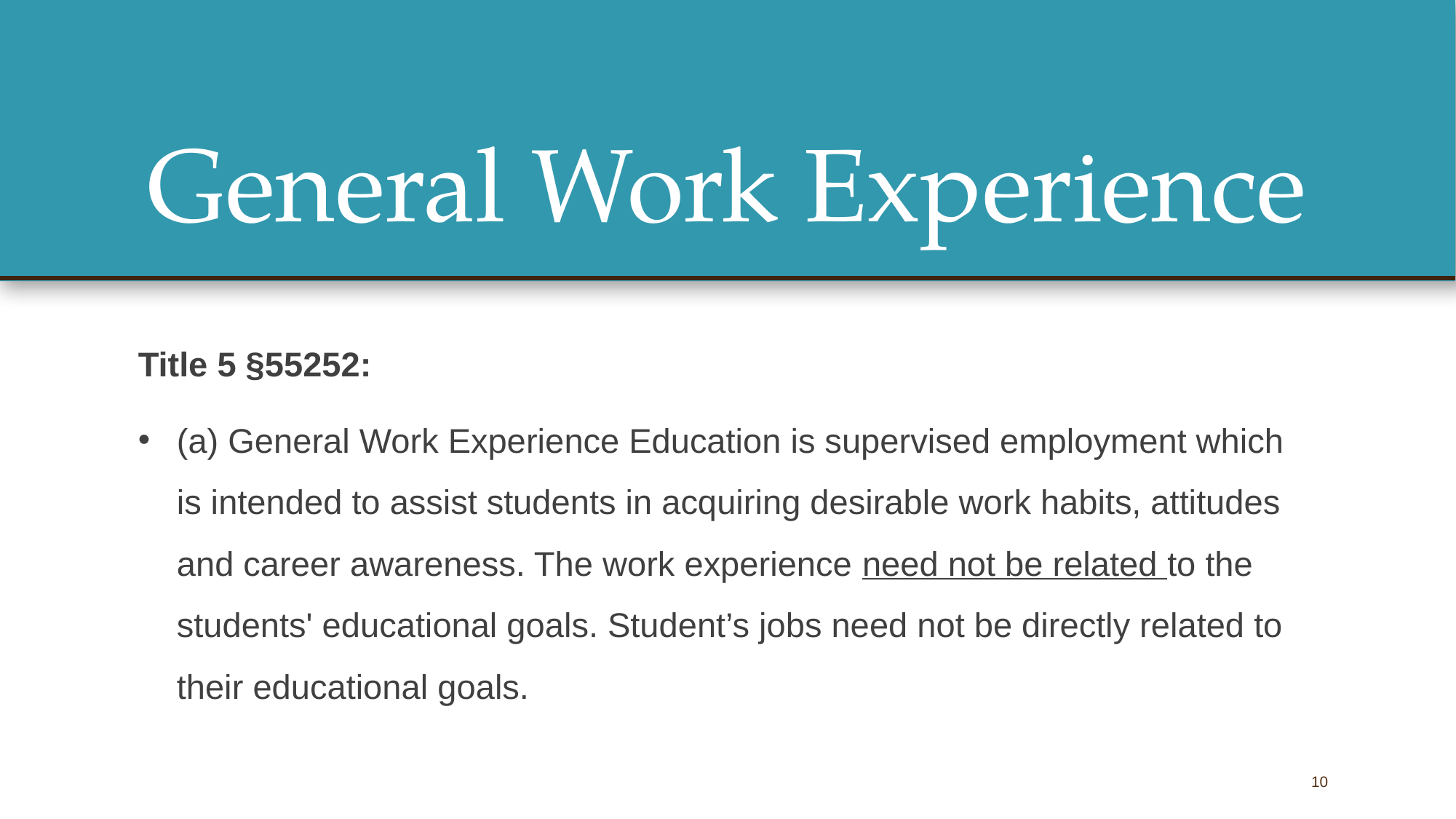

# General Work Experience
Title 5 §55252:
(a) General Work Experience Education is supervised employment which is intended to assist students in acquiring desirable work habits, attitudes and career awareness. The work experience need not be related to the students' educational goals. Student’s jobs need not be directly related to their educational goals.
10